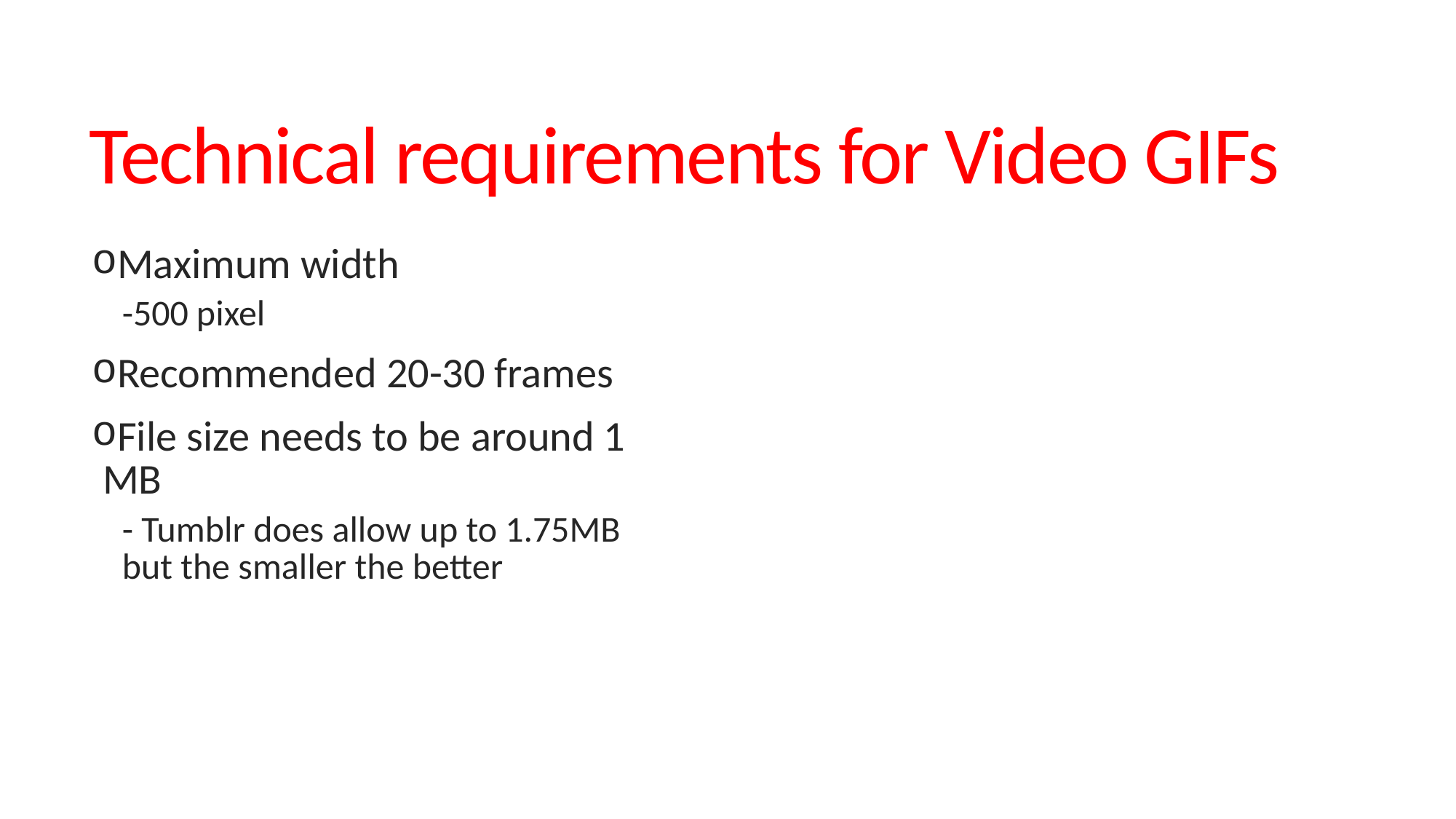

# Technical requirements for Video GIFs
Maximum width
-500 pixel
Recommended 20-30 frames
File size needs to be around 1 MB
- Tumblr does allow up to 1.75MB but the smaller the better